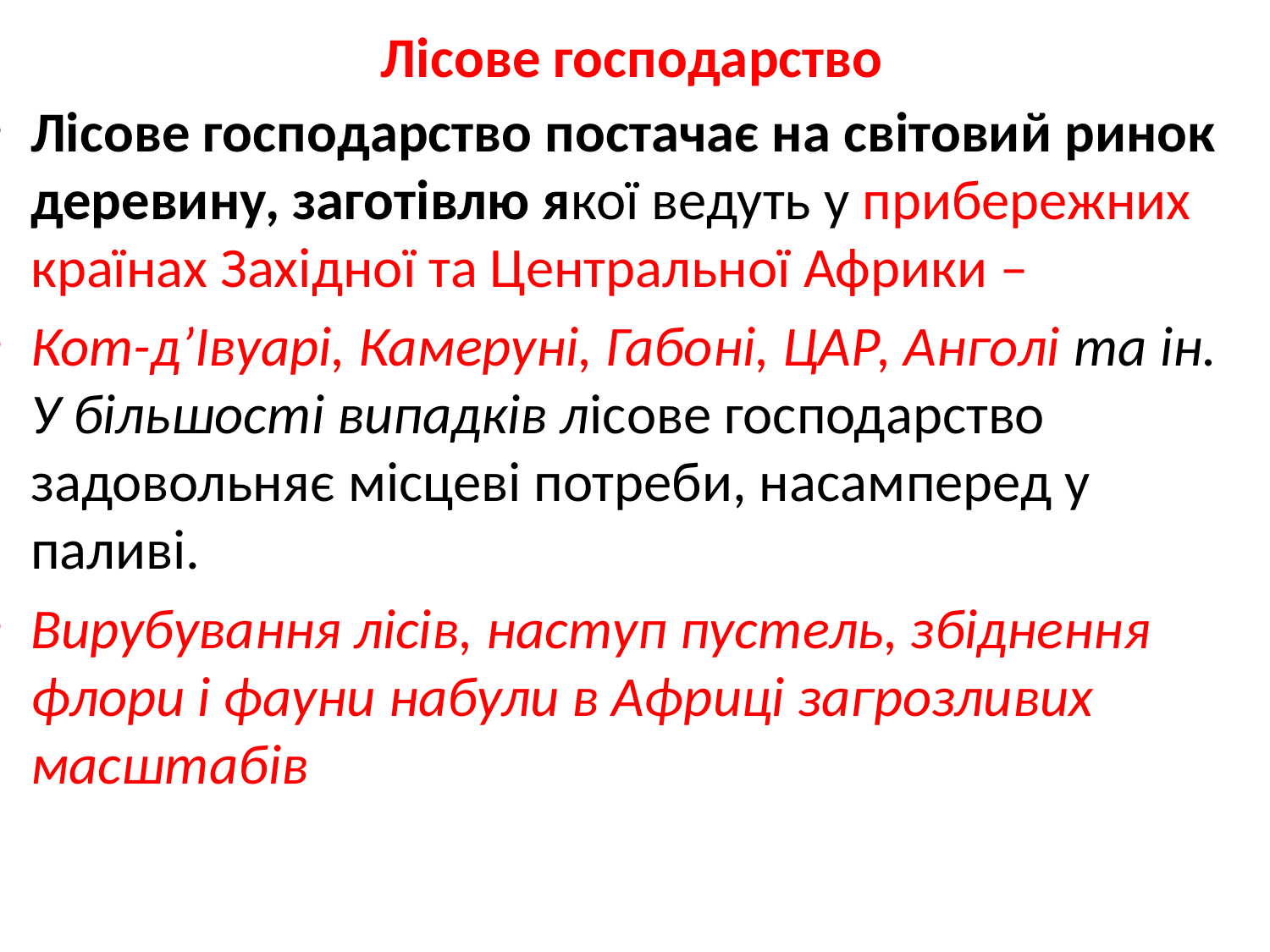

# Лісове господарство
Лісове господарство постачає на світовий ринок деревину, заготівлю якої ведуть у прибережних країнах Західної та Центральної Африки –
Кот-д’Івуарі, Камеруні, Габоні, ЦАР, Анголі та ін. У більшості випадків лісове господарство задовольняє місцеві потреби, насамперед у паливі.
Вирубування лісів, наступ пустель, збіднення флори і фауни набули в Африці загрозливих масштабів